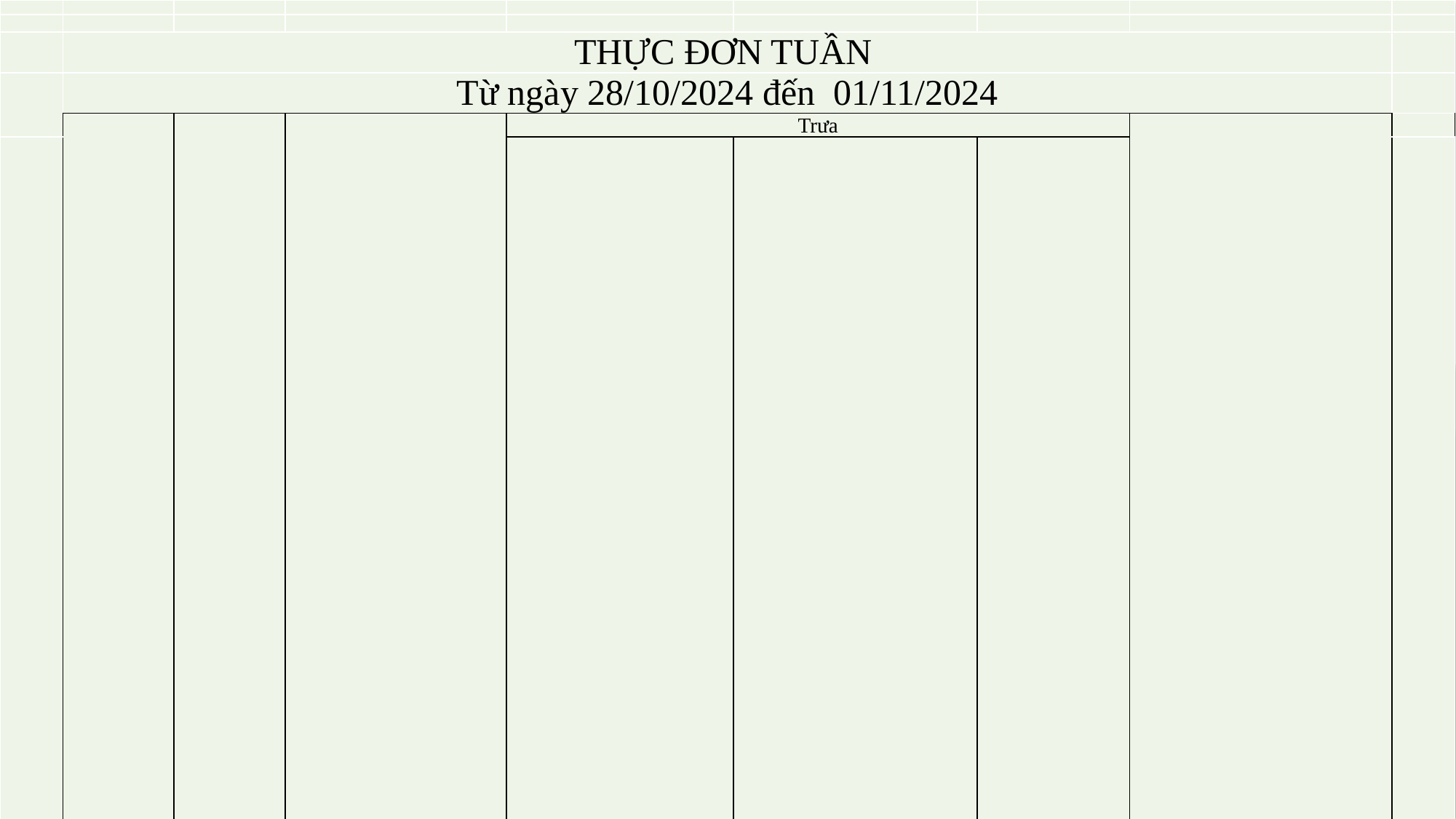

|  |  |  |  |  |  |  |  |  |
| --- | --- | --- | --- | --- | --- | --- | --- | --- |
|  |  |  |  |  |  |  |  |  |
|  | THỰC ĐƠN TUẦN |  |  |  |  |  |  |  |
|  | Từ ngày 28/10/2024 đến 01/11/2024 |  |  |  |  |  |  |  |
|  |  | Nhóm tuổi | Sáng | Trưa |  |  | Xế |  |
|  |  |  |  | Món mặn | Món canh | Tráng miệng |  |  |
|  | Thứ hai 28/10/2024 | MG - NT | Súp cua, đậu hà lan, trứng cút, nấm, hành lá, ngò rí | Cá chẽm rim mặn ngọt. | Canh chua, thơm, giá, bạc hà, đậu bắp, cà chua, tôm, hành lá, ngò rí, rau om, ngò gai. | Chuối sứ | Bún thịt heo, cải thìa, hành lá ngò rí. |  |
|  |  |  |  |  |  |  | Nước tắc |  |
|  |  |  | Sữa Findkosts Grow Plus | Củ sắn xào, hành lá, ngò rí. | DCBP: cải ngồng luộc |  | SDD: probi |  |
|  | Thứ ba 29/10/2024 | MG - NT | Bánh canh, cá lóc, nấm rơm, cà rốt, hẹ lá, ngò rí, hành lá. | Thịt vịt kho gừng, nước dừa tươi. | Canh dưa hường, thịt bò, hành lá, ngò rí. | Thanh long | Nui sò, thịt heo, xương heo, su su, xà lách, ngò rí, hành lá. |  |
|  |  |  | Sữa Findkosts Grow Plus | Bông cải xanh xào, hành lá, ngò rí. | DCBP: cà rốt luộc |  | Nước thơm |  |
|  |  |  |  |  |  |  | SDD: phô mai |  |
|  | Thứ tư 30/10/2024 | MG - NT | Bún cá thát lác, bắp cải, xà lách, hành lá, ngò rí. | Tôm, thịt ram mặn ngọt | Canh mồng tơi, mướp khía, cua đồng. | Táo Mỹ Đỏ | Mì gà tiềm, táo đỏ, cải bẹ xanh. |  |
|  |  |  | Sữa Findkosts Grow Plus | Nấm kim châm xào đậu hủ, hành lá, ngò rí. | DCBP: su su luộc |  | Nước cam |  |
|  |  |  |  |  |  |  | SDD: sữa chua su su vinamilk |  |
|  | Thứ năm 31/10/2024 | MG - NT | Hủ tíu nam vang, tôm, mực, tần ô, cần tàu, hành lá, ngò rí. | Cá diêu hồng chiên sốt me, phủ mè | Canh su su, cà rốt, khoai tây, củ dền, thịt heo, xương, hành lá, ngò rí. | Dâu tây | Bánh mì que |  |
|  |  |  |  |  |  |  |  |  |
|  |  |  | Sữa Findkosts Grow Plus | Bông hẹ, hành tây, nấm bào ngư xào thịt heo bằm | DCBP: Cải ngọt luộc |  | SDD: Probi Vinamilk |  |
|  |  |  |  |  |  |  |  |  |
|  | Thứ sáu 01/11/2024 | MG - NT | Cháo cá bóp, đậu xanh, cà rốt, hành lá, ngò rí. | 'Lươn xào lăn (nấm mèo, bún tàu, đậu phộng, hành tây, ngò gai, nước dừa) | Canh khoai mỡ, tôm , ngò gai, rau om. | Bánh quế cosy | Bún gạo xào, thịt heo bằm, đậu hủ, đậu cove xanh, giá. Hành lá, ngò rí. |  |
|  |  |  | Sữa Findkosts Grow Plus | Cải ngồng xào tỏi, hành lá. | DCBP: Đậu bắp luộc |  | Nước mát |  |
|  |  |  |  |  |  |  | SDD: phô mai |  |
|  |  |  |  |  |  |  |  |  |
|  |  |  |  |  |  |  |  |  |
|  |  |  |  |  |  |  |  |  |
|  |  |  |  |  |  |  |  |  |
|  |  |  |  |  |  |  |  |  |
|  |  |  |  |  |  |  |  |  |
|  |  |  |  |  |  |  |  |  |
|  |  |  |  |  |  |  |  |  |
|  |  |  |  |  |  |  |  |  |
|  |  |  |  |  |  |  |  |  |
|  |  |  |  |  |  |  |  |  |
|  |  |  |  |  |  |  |  |  |
|  |  |  |  |  |  |  |  |  |
|  |  |  |  |  |  |  |  |  |
|  |  |  |  |  |  |  |  |  |